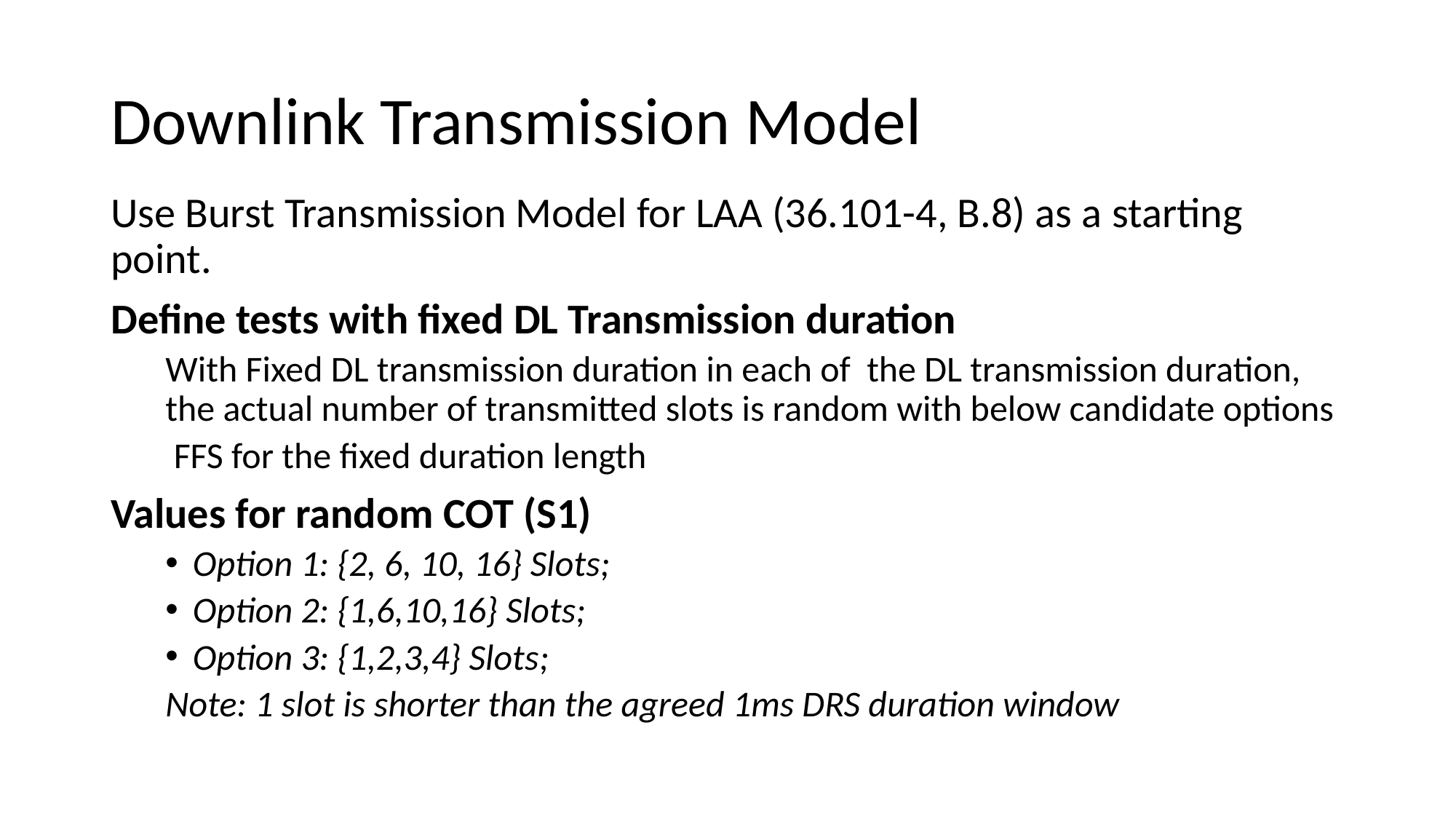

# Downlink Transmission Model
Use Burst Transmission Model for LAA (36.101-4, B.8) as a starting point.
Define tests with fixed DL Transmission duration
With Fixed DL transmission duration in each of  the DL transmission duration, the actual number of transmitted slots is random with below candidate options
 FFS for the fixed duration length
Values for random COT (S1)
Option 1: {2, 6, 10, 16} Slots;
Option 2: {1,6,10,16} Slots;
Option 3: {1,2,3,4} Slots;
Note: 1 slot is shorter than the agreed 1ms DRS duration window